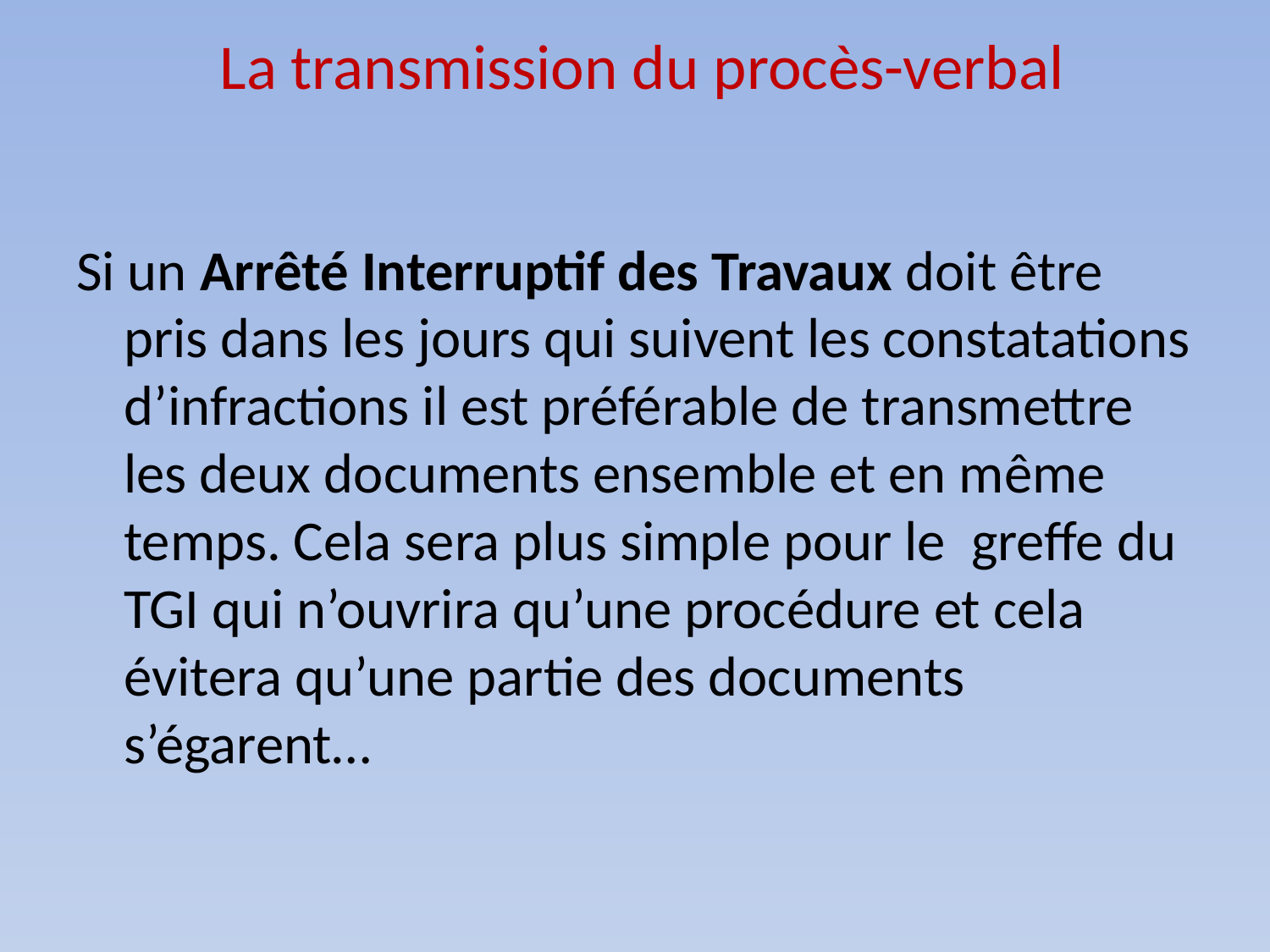

# La transmission du procès-verbal
Si un Arrêté Interruptif des Travaux doit être pris dans les jours qui suivent les constatations d’infractions il est préférable de transmettre les deux documents ensemble et en même temps. Cela sera plus simple pour le  greffe du TGI qui n’ouvrira qu’une procédure et cela évitera qu’une partie des documents s’égarent…